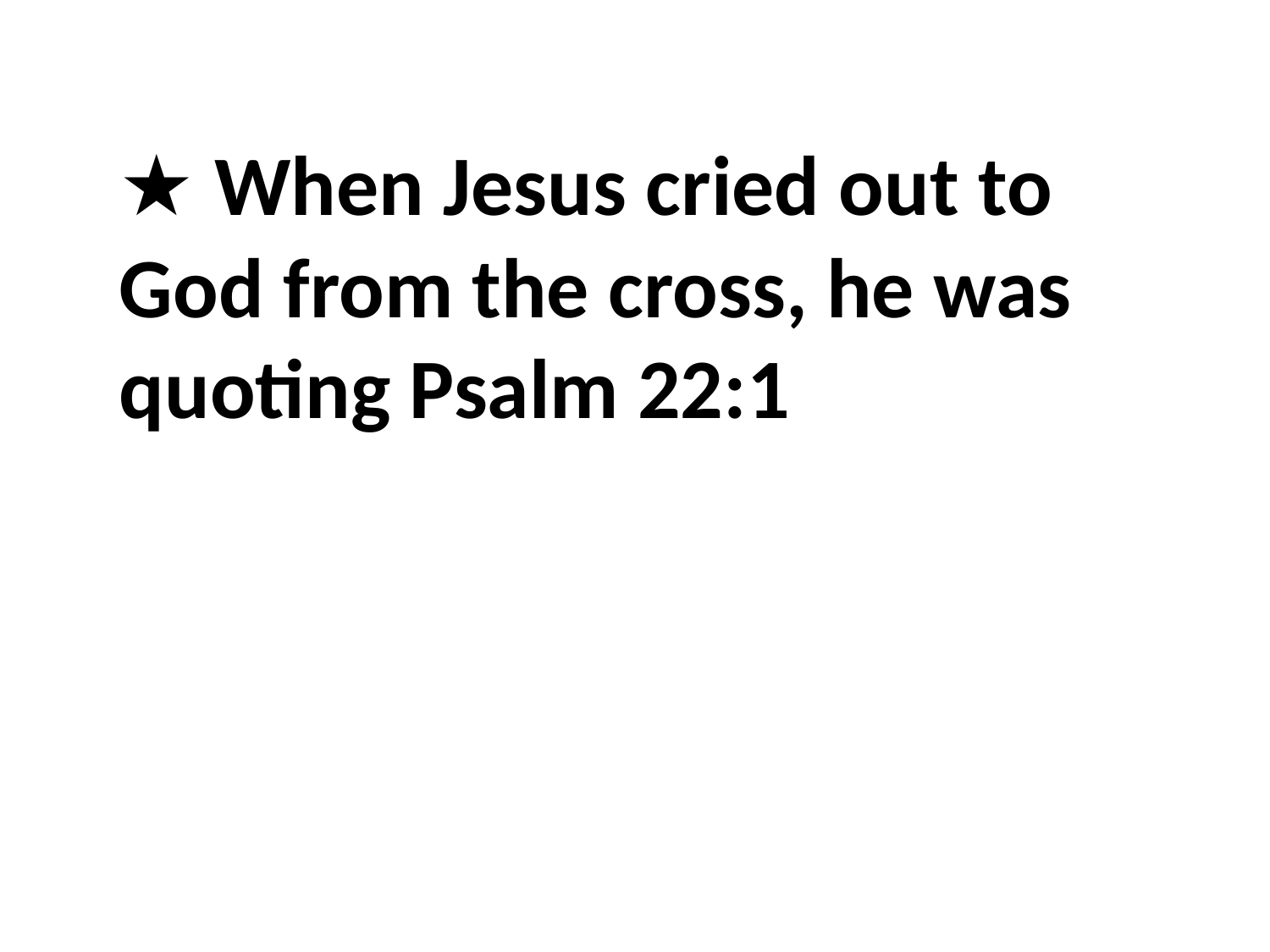

★ When Jesus cried out to God from the cross, he was quoting Psalm 22:1